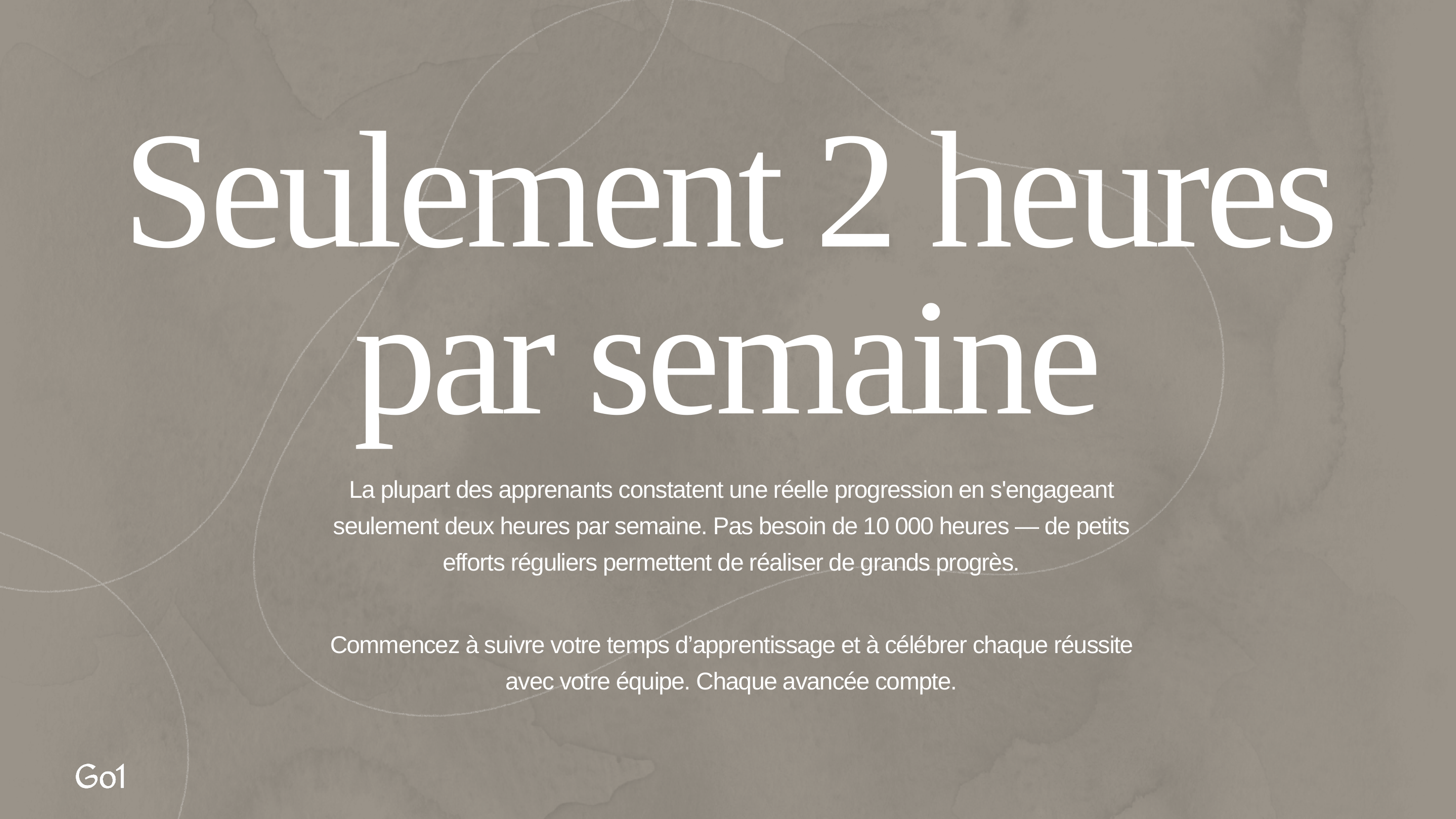

Seulement 2 heures par semaine
La plupart des apprenants constatent une réelle progression en s'engageant seulement deux heures par semaine. Pas besoin de 10 000 heures — de petits efforts réguliers permettent de réaliser de grands progrès.

Commencez à suivre votre temps d’apprentissage et à célébrer chaque réussite avec votre équipe. Chaque avancée compte.